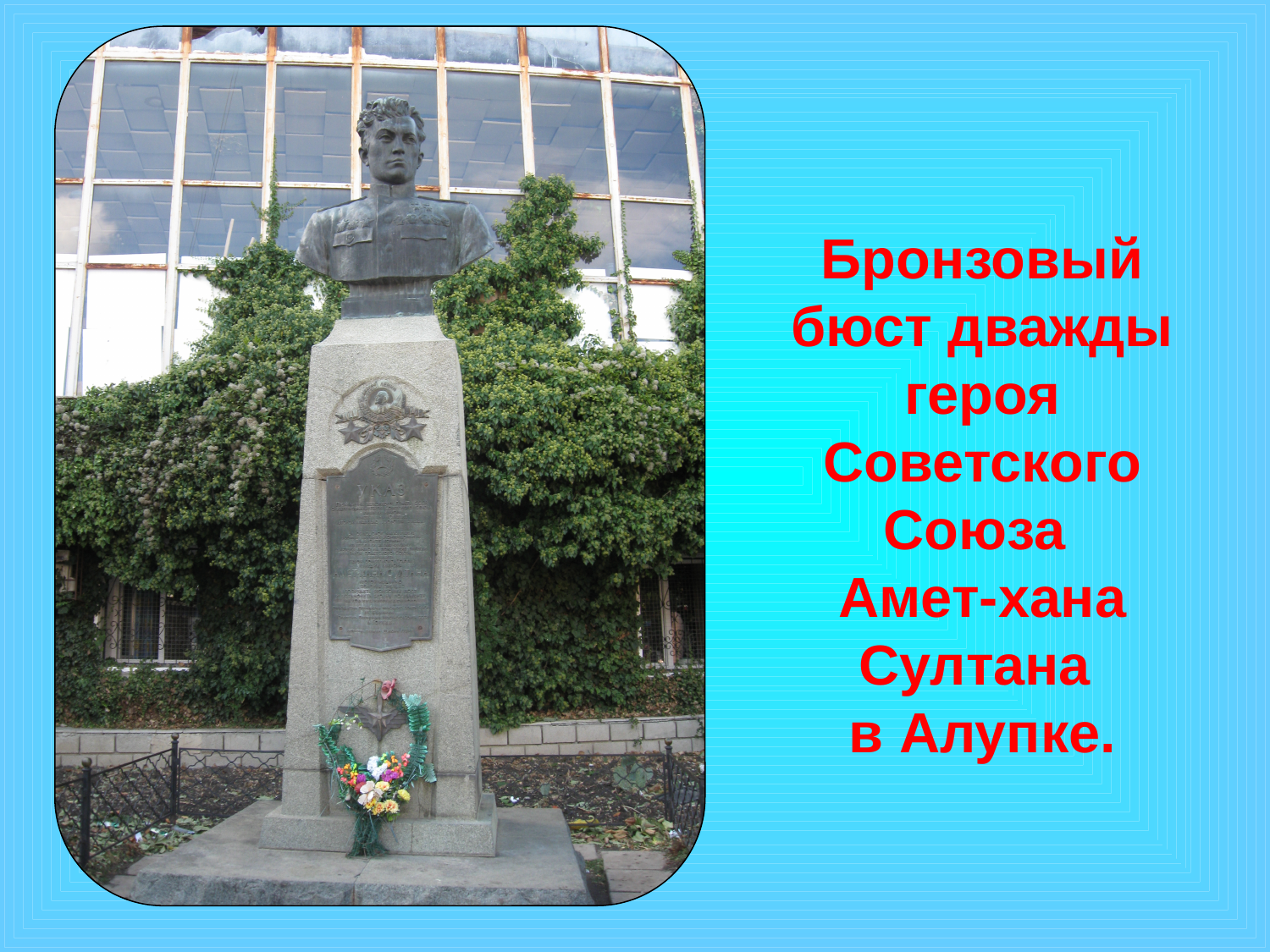

Бронзовый бюст дважды героя Советского Союза
Амет-хана Султана
в Алупке.